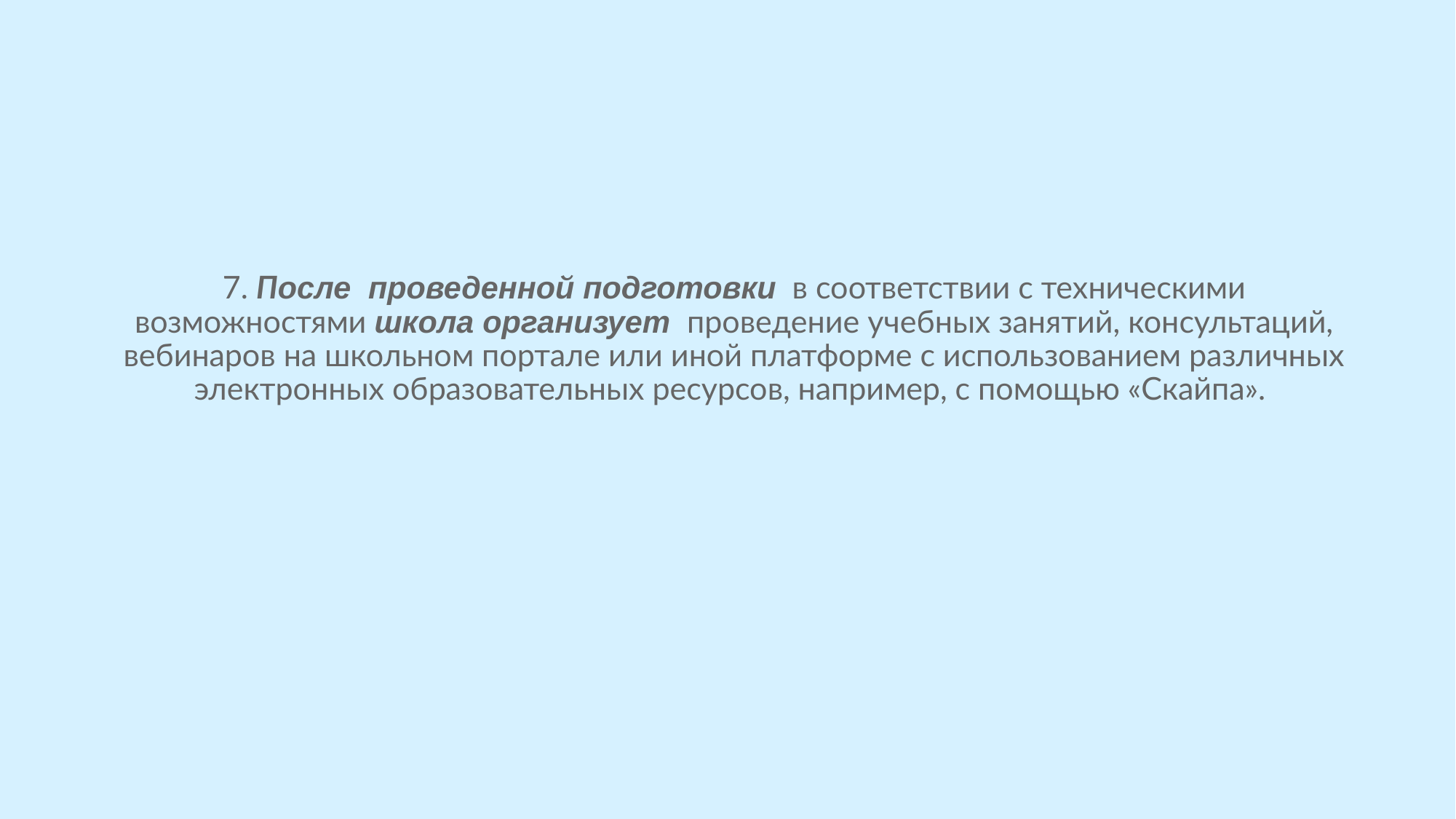

# 7. После  проведенной подготовки  в соответствии с техническими возможностями школа организует  проведение учебных занятий, консультаций, вебинаров на школьном портале или иной платформе с использованием различных электронных образовательных ресурсов, например, с помощью «Скайпа».